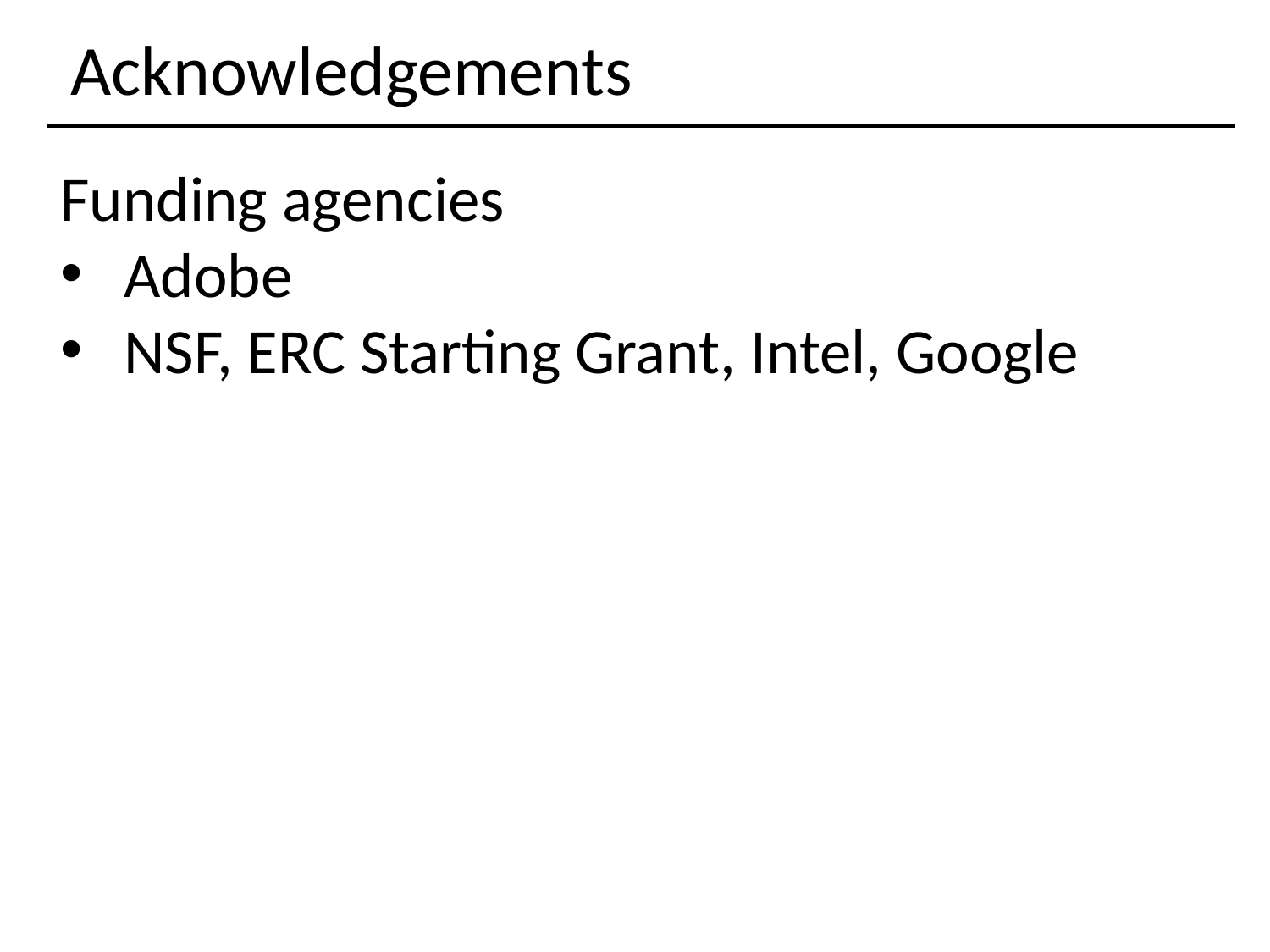

# Acknowledgements
Funding agencies
Adobe
NSF, ERC Starting Grant, Intel, Google